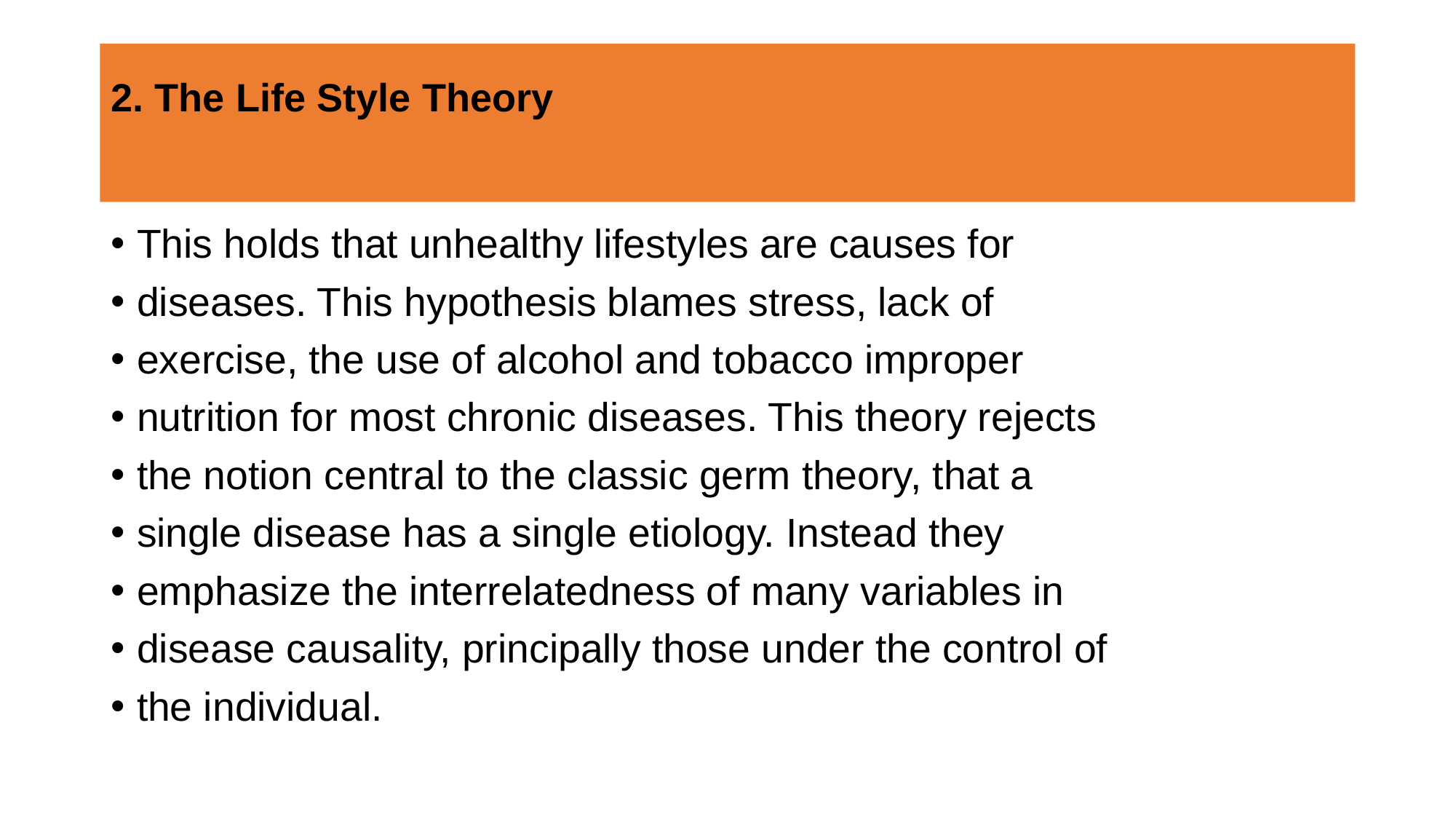

# 2. The Life Style Theory
This holds that unhealthy lifestyles are causes for
diseases. This hypothesis blames stress, lack of
exercise, the use of alcohol and tobacco improper
nutrition for most chronic diseases. This theory rejects
the notion central to the classic germ theory, that a
single disease has a single etiology. Instead they
emphasize the interrelatedness of many variables in
disease causality, principally those under the control of
the individual.